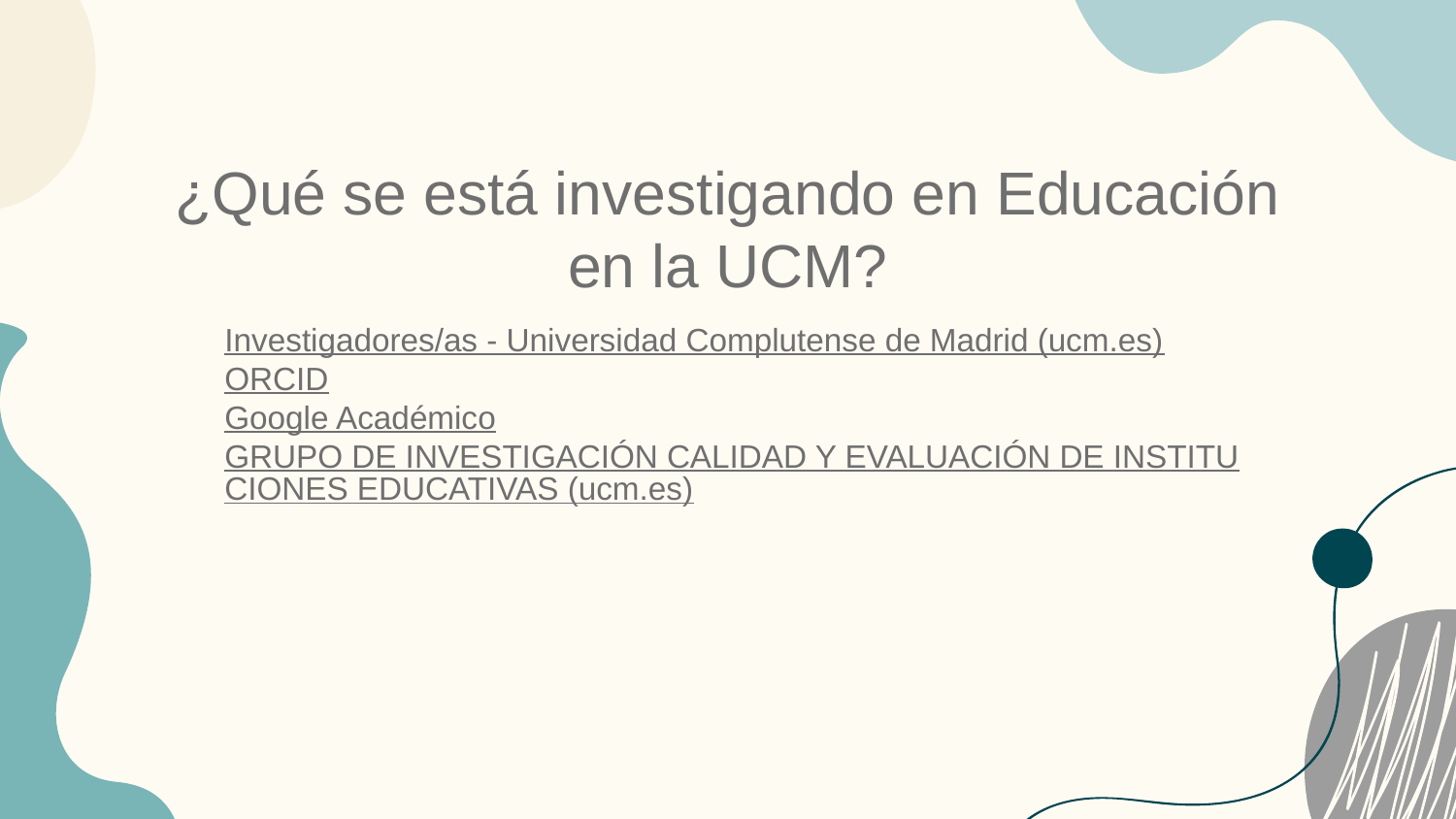

# ¿Qué se está investigando en Educación
en la UCM?
Investigadores/as - Universidad Complutense de Madrid (ucm.es)
ORCID
Google Académico
GRUPO DE INVESTIGACIÓN CALIDAD Y EVALUACIÓN DE INSTITUCIONES EDUCATIVAS (ucm.es)